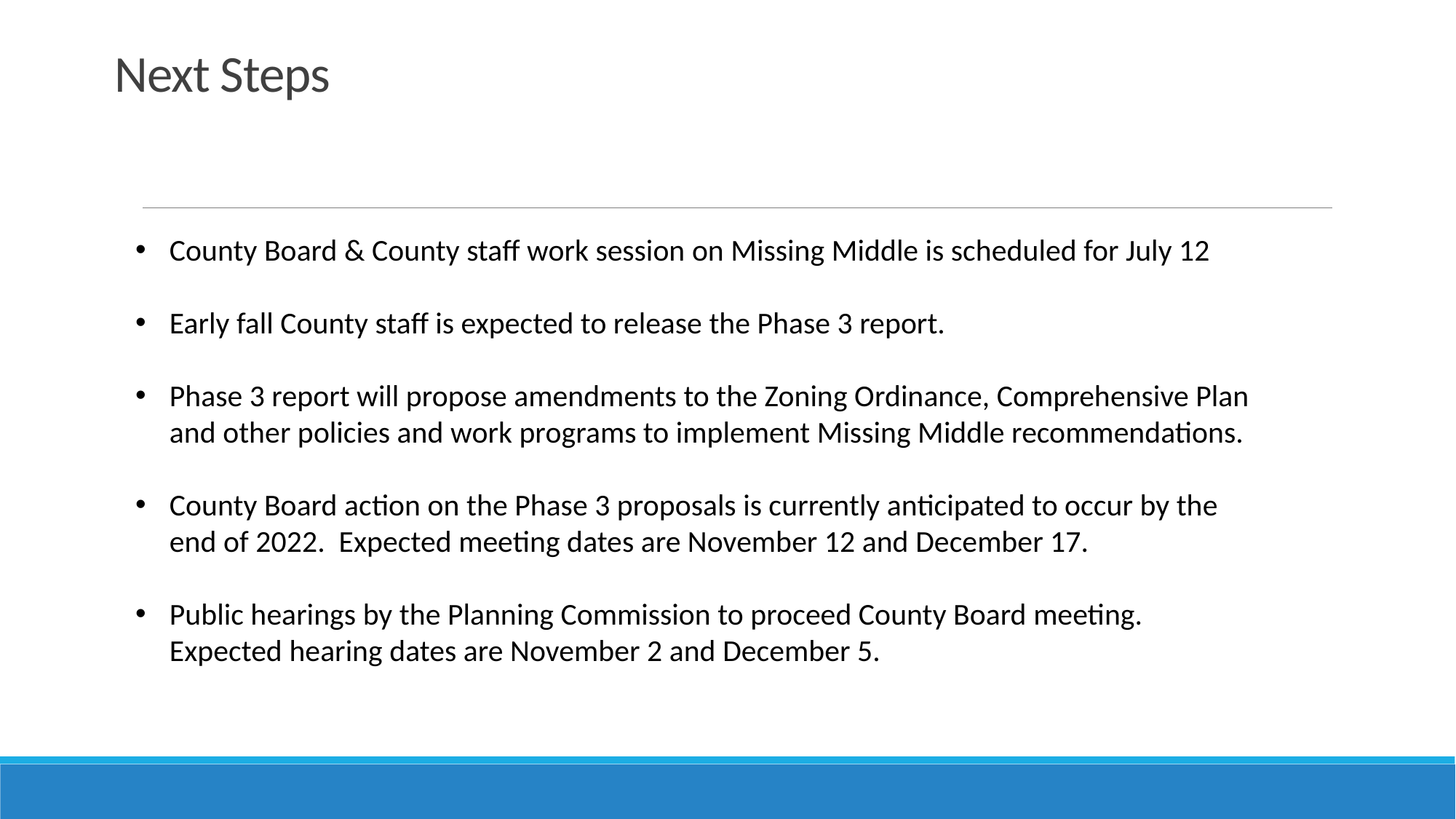

# Next Steps
County Board & County staff work session on Missing Middle is scheduled for July 12

Early fall County staff is expected to release the Phase 3 report.

Phase 3 report will propose amendments to the Zoning Ordinance, Comprehensive Plan and other policies and work programs to implement Missing Middle recommendations.

County Board action on the Phase 3 proposals is currently anticipated to occur by the end of 2022.  Expected meeting dates are November 12 and December 17.

Public hearings by the Planning Commission to proceed County Board meeting.  Expected hearing dates are November 2 and December 5.